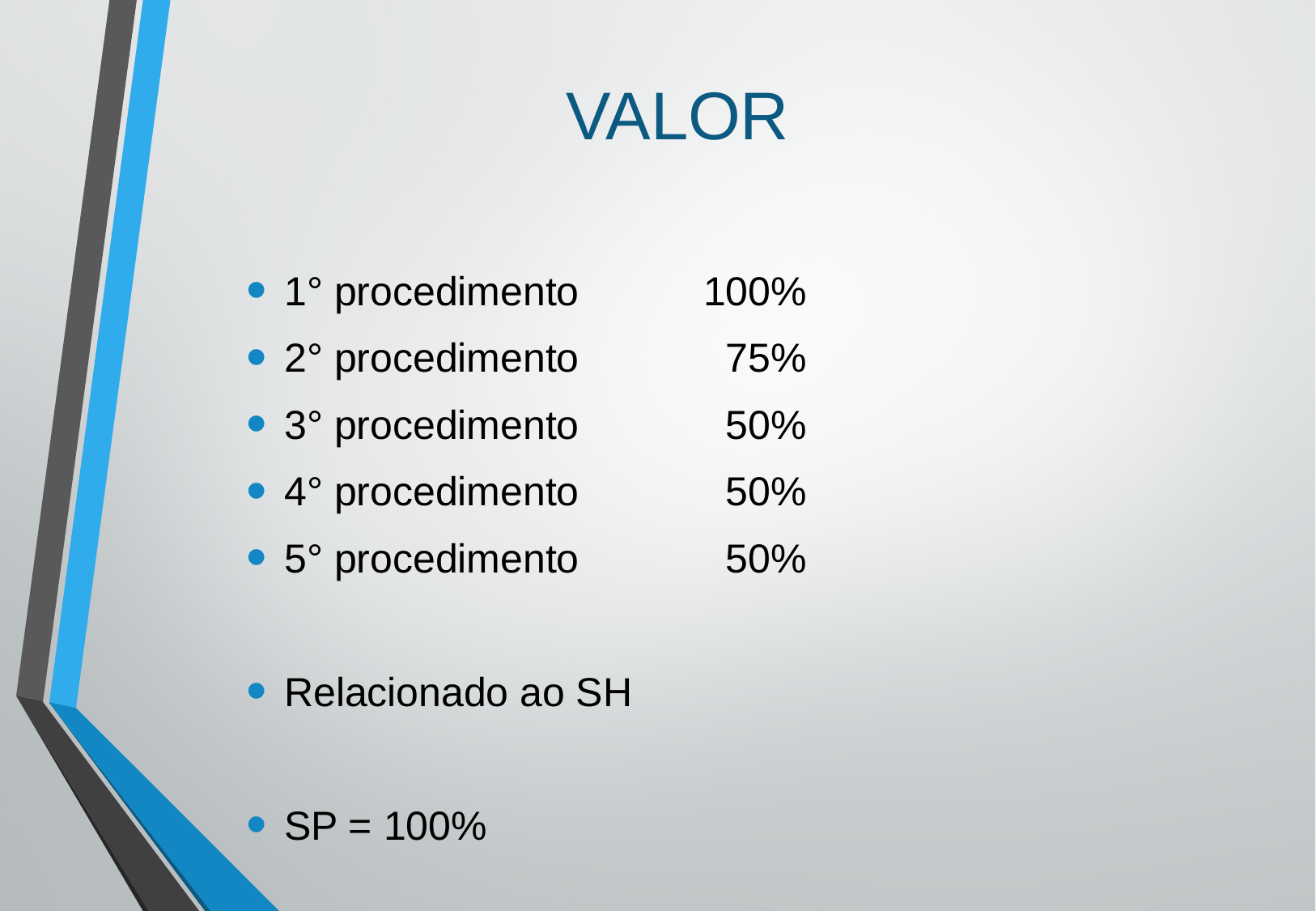

# VALOR
1° procedimento           100%
2° procedimento             75%
3° procedimento             50%
4° procedimento             50%
5° procedimento             50%

Relacionado ao SH

SP = 100%